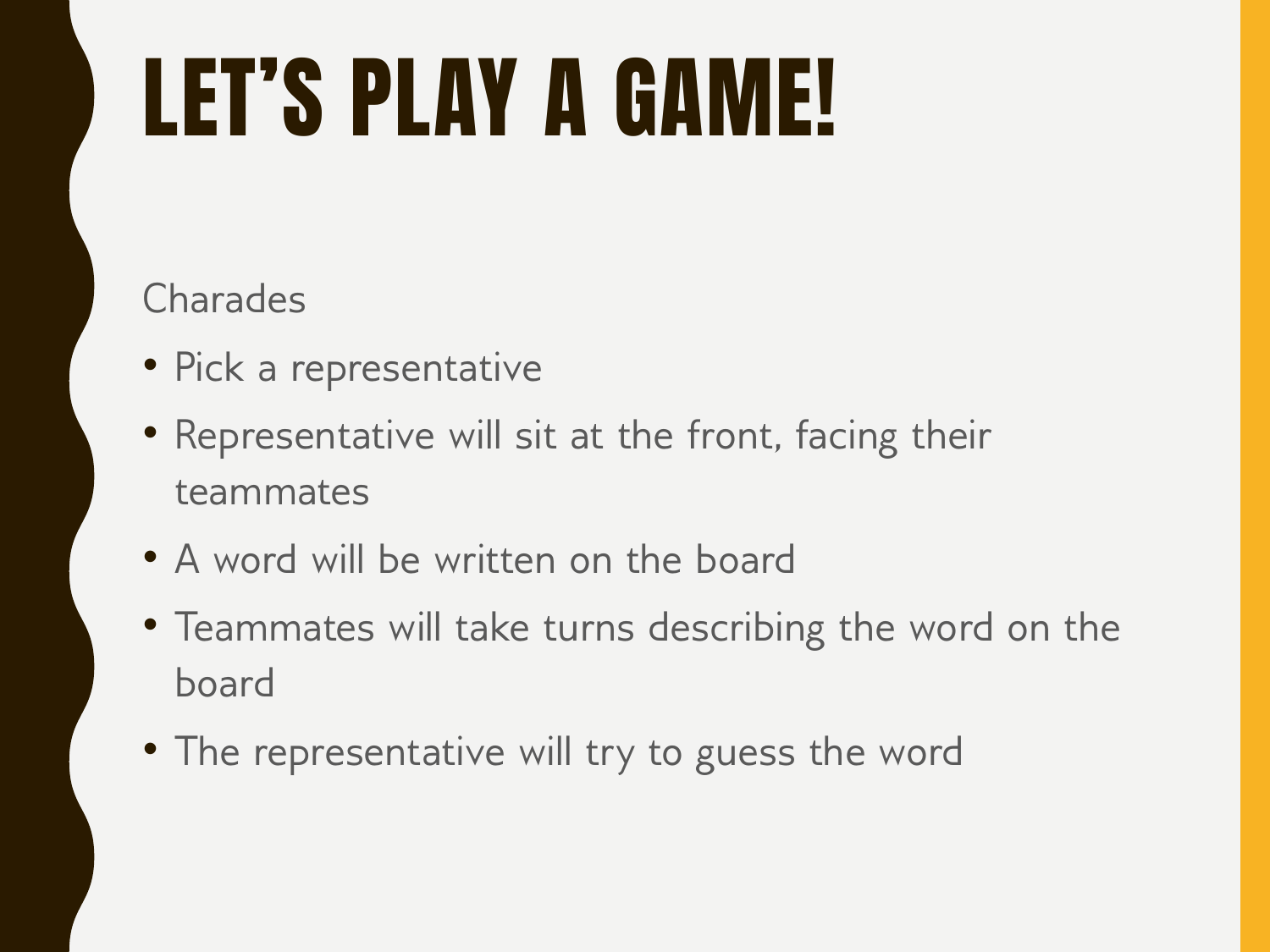

# LET’s play a game!
Charades
Pick a representative
Representative will sit at the front, facing their teammates
A word will be written on the board
Teammates will take turns describing the word on the board
The representative will try to guess the word